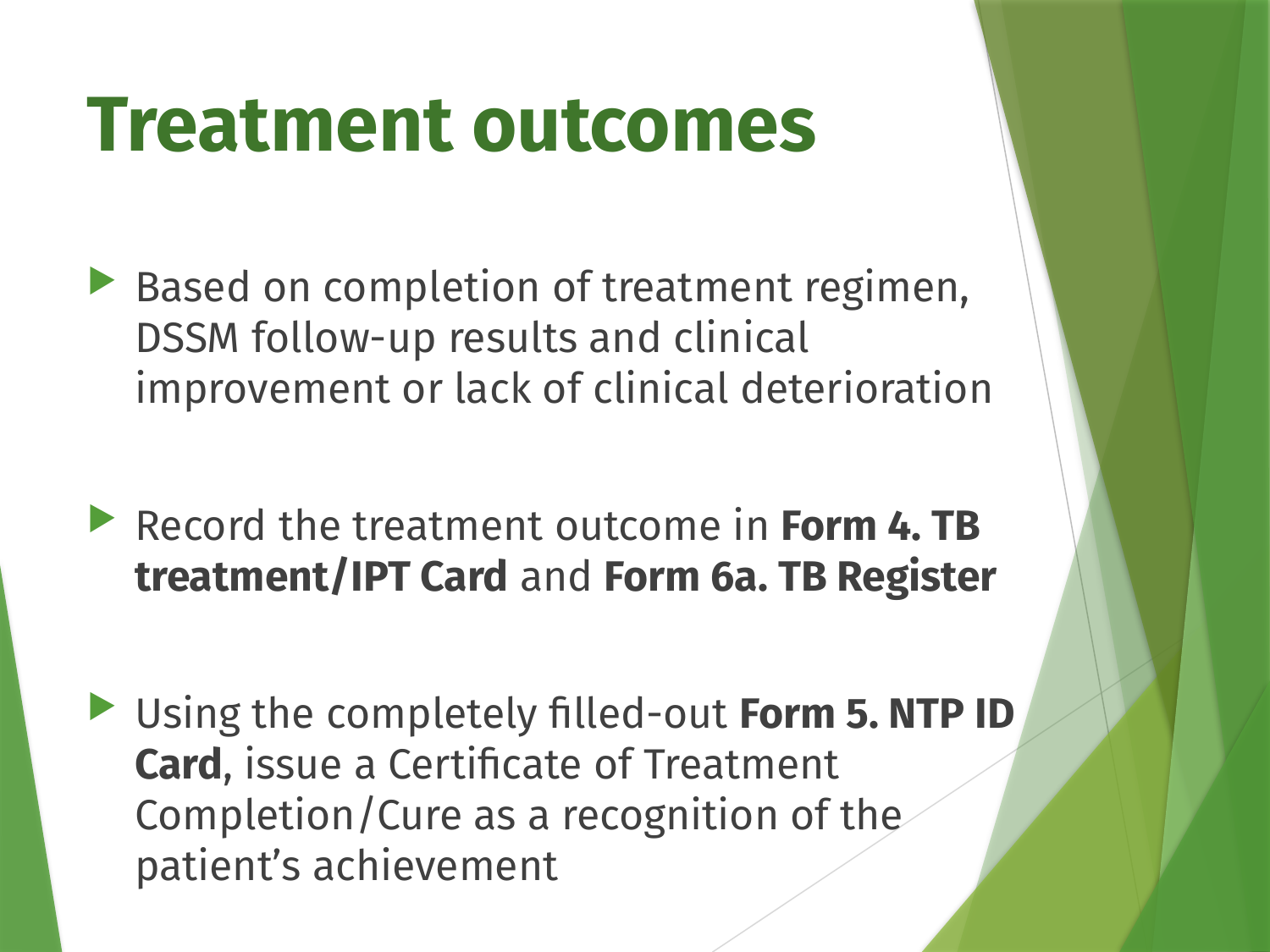

# Treatment outcomes
Based on completion of treatment regimen, DSSM follow-up results and clinical improvement or lack of clinical deterioration

Record the treatment outcome in Form 4. TB treatment/IPT Card and Form 6a. TB Register

Using the completely filled-out Form 5. NTP ID Card, issue a Certificate of Treatment Completion/Cure as a recognition of the patient’s achievement